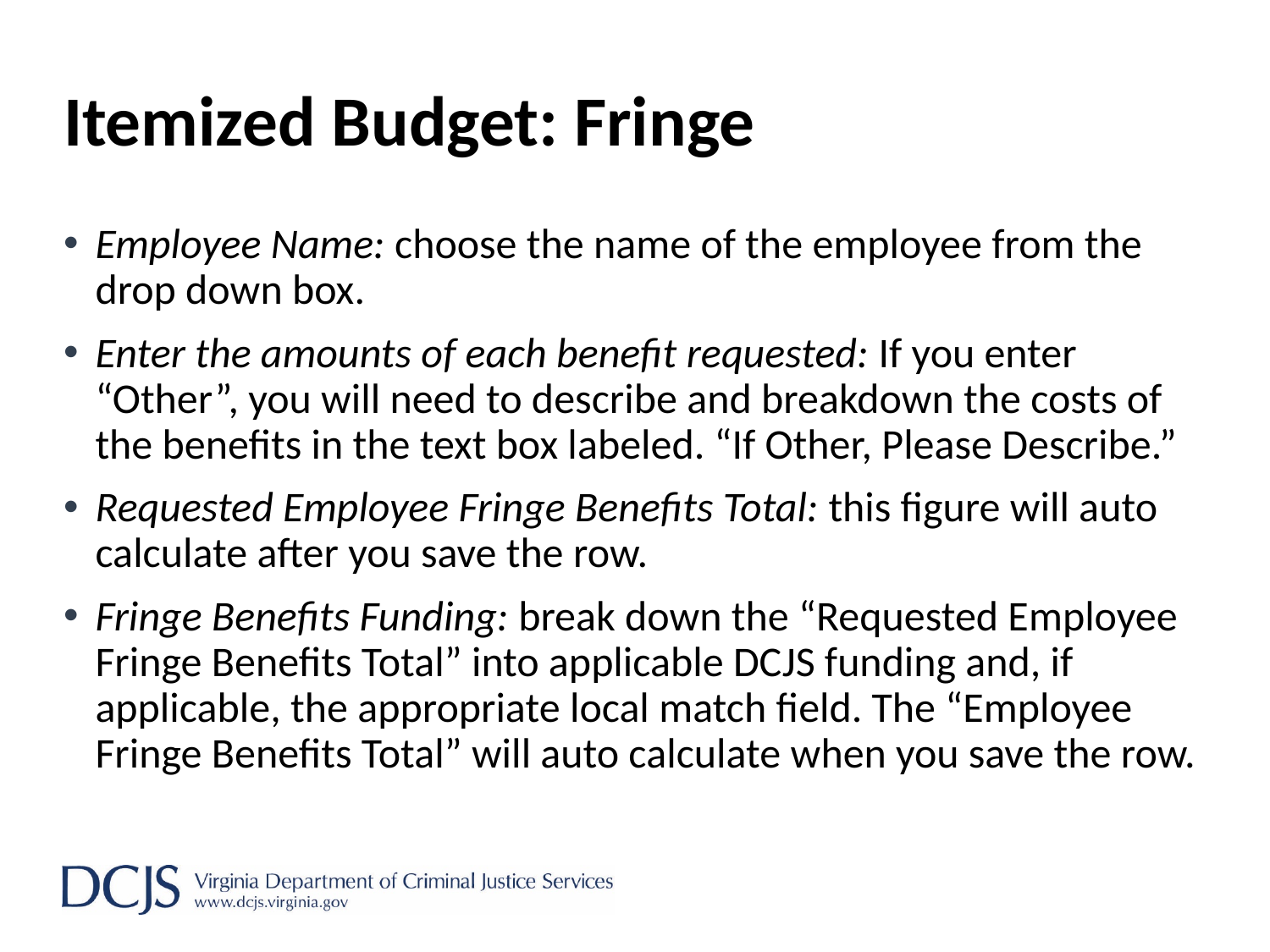

# Itemized Budget: Fringe
Employee Name: choose the name of the employee from the drop down box.
Enter the amounts of each benefit requested: If you enter “Other”, you will need to describe and breakdown the costs of the benefits in the text box labeled. “If Other, Please Describe.”
Requested Employee Fringe Benefits Total: this figure will auto calculate after you save the row.
Fringe Benefits Funding: break down the “Requested Employee Fringe Benefits Total” into applicable DCJS funding and, if applicable, the appropriate local match field. The “Employee Fringe Benefits Total” will auto calculate when you save the row.